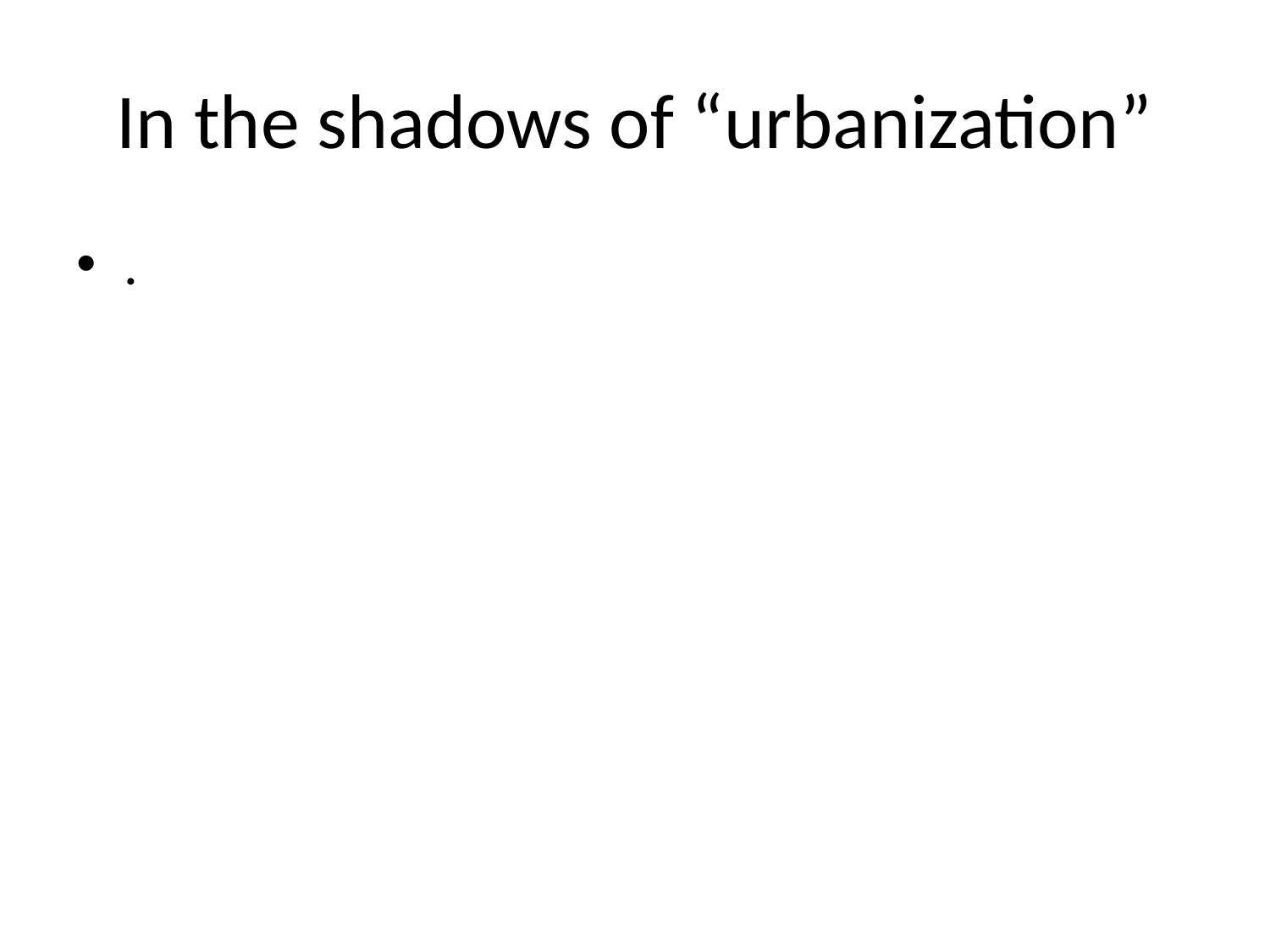

# In the shadows of “urbanization”
.